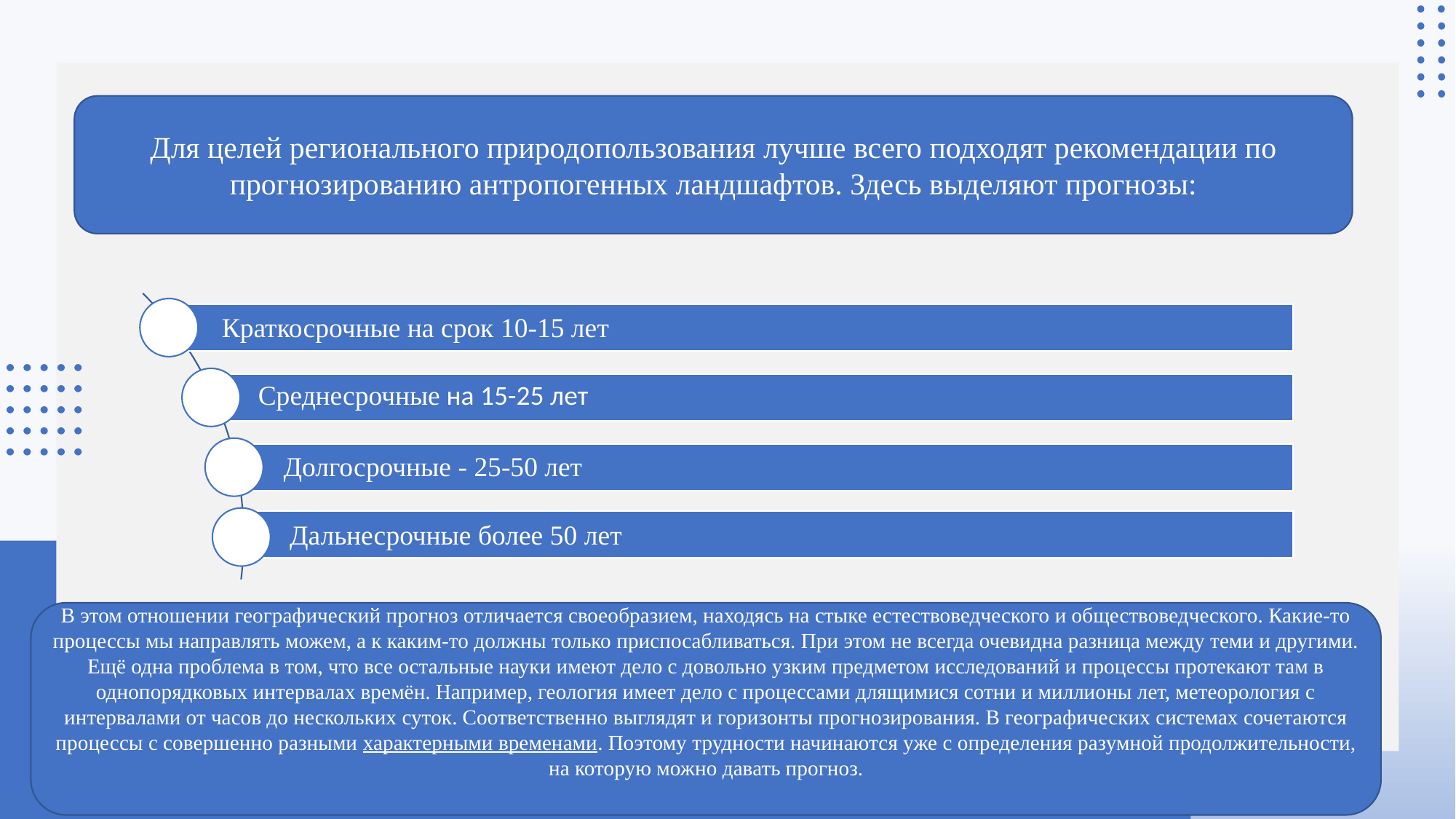

Для целей регионального природопользования лучше всего подходят рекомендации по прогнозированию антропогенных ландшафтов. Здесь выделяют прогнозы:

Краткосрочные на срок 10-15 лет

Среднесрочные на 15-25 лет
Долгосрочные - 25-50 лет
Дальнесрочные более 50 лет

В этом отношении географический прогноз отличается своеобразием, находясь на стыке естествоведческого и обществоведческого. Какие-то процессы мы направлять можем, а к каким-то должны только приспосабливаться. При этом не всегда очевидна разница между теми и другими. Ещё одна проблема в том, что все остальные науки имеют дело с довольно узким предметом исследований и процессы протекают там в однопорядковых интервалах времён. Например, геология имеет дело с процессами длящимися сотни и миллионы лет, метеорология с интервалами от часов до нескольких суток. Соответственно выглядят и горизонты прогнозирования. В географических системах сочетаются процессы с совершенно разными характерными временами. Поэтому трудности начинаются уже с определения разумной продолжительности, на которую можно давать прогноз.